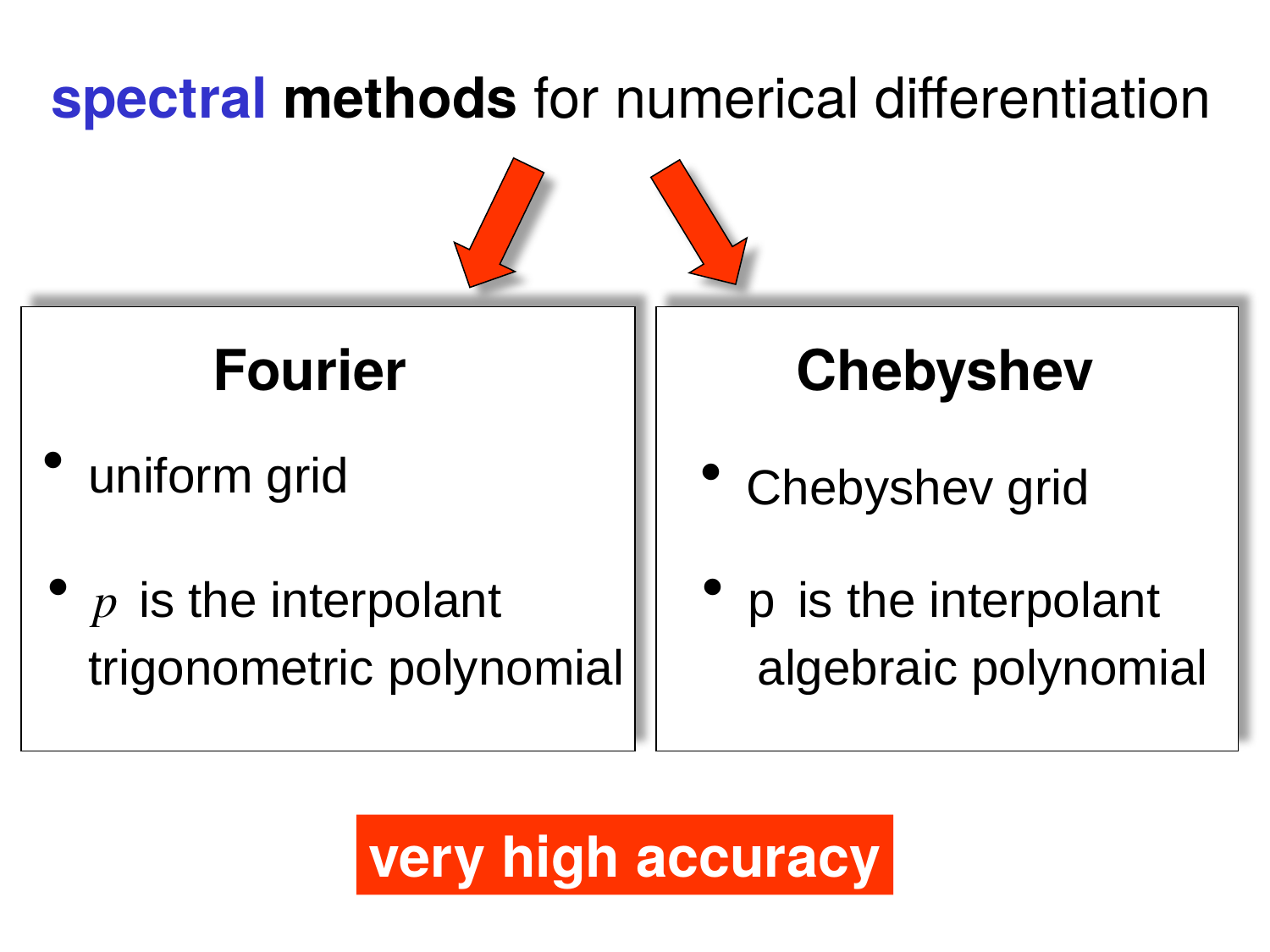

spectral methods for numerical differentiation

Fourier

Chebyshev
 uniform grid
 Chebyshev grid
 p  is the interpolant
   trigonometric polynomial
 p  is the interpolant
    algebraic polynomial
very high accuracy